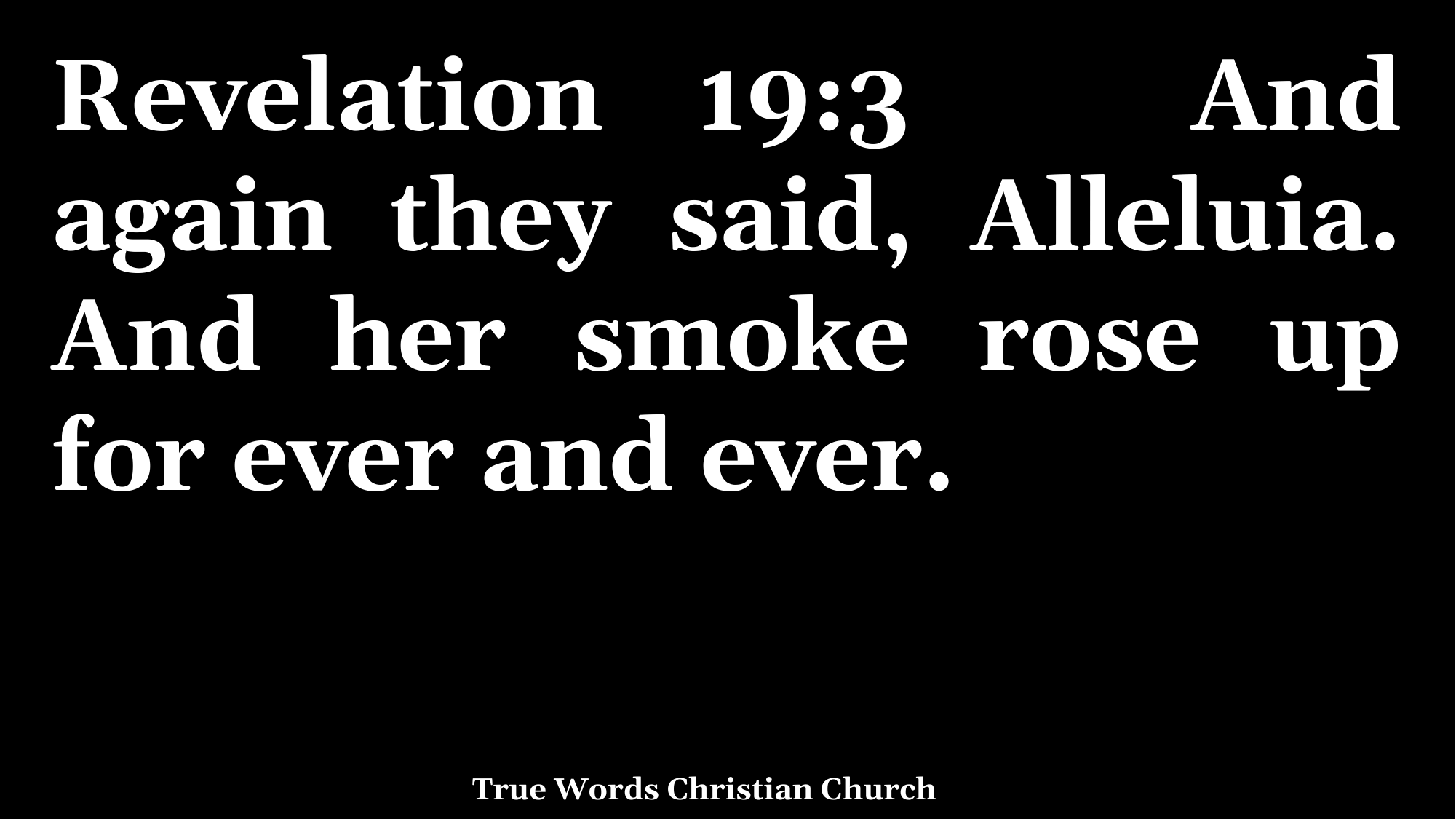

Revelation 19:3   And again they said, Alleluia. And her smoke rose up for ever and ever.
True Words Christian Church